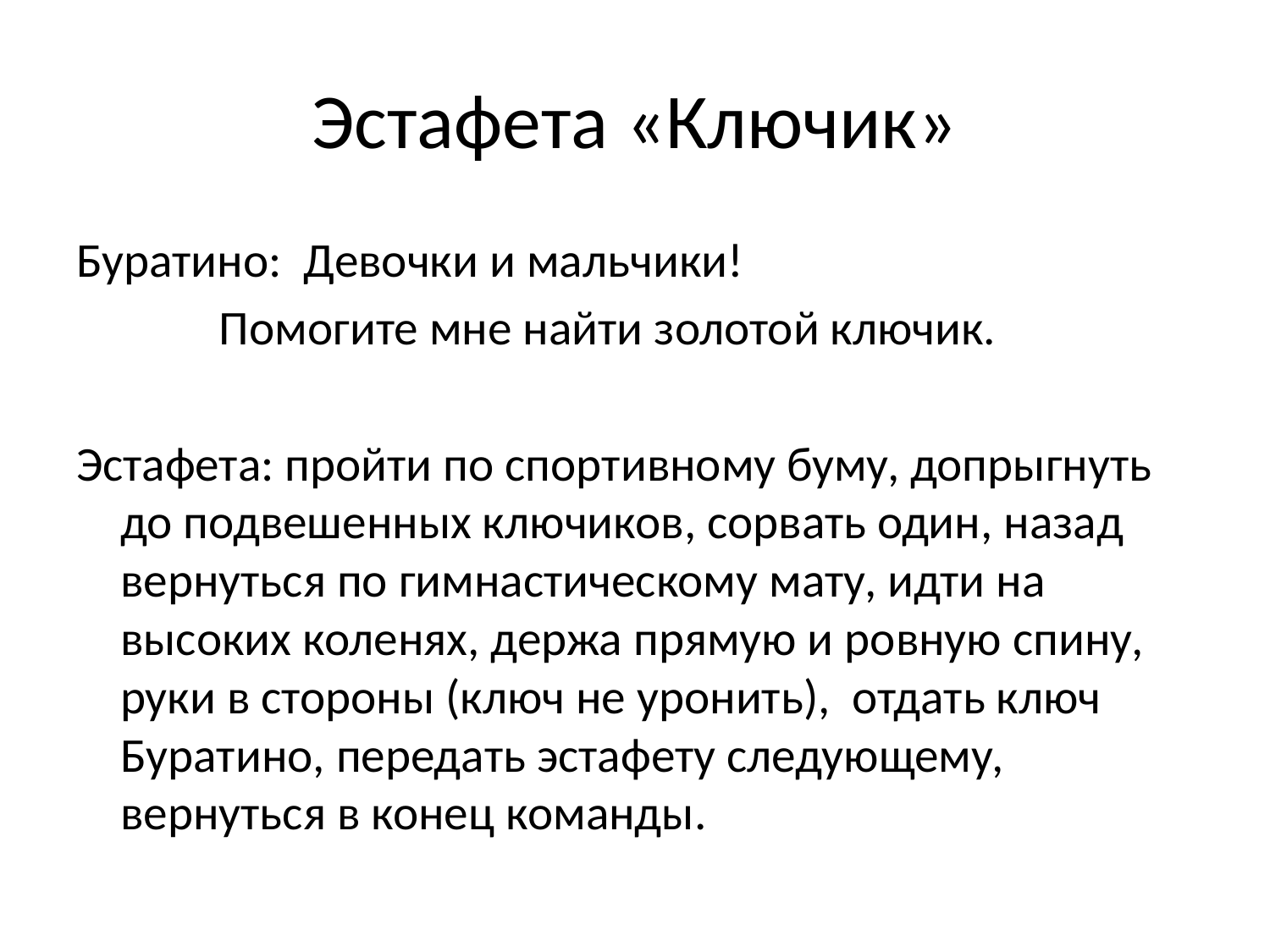

# Эстафета «Ключик»
Буратино:  Девочки и мальчики!
             Помогите мне найти золотой ключик.

Эстафета: пройти по спортивному буму, допрыгнуть до подвешенных ключиков, сорвать один, назад вернуться по гимнастическому мату, идти на высоких коленях, держа прямую и ровную спину, руки в стороны (ключ не уронить),  отдать ключ Буратино, передать эстафету следующему, вернуться в конец команды.